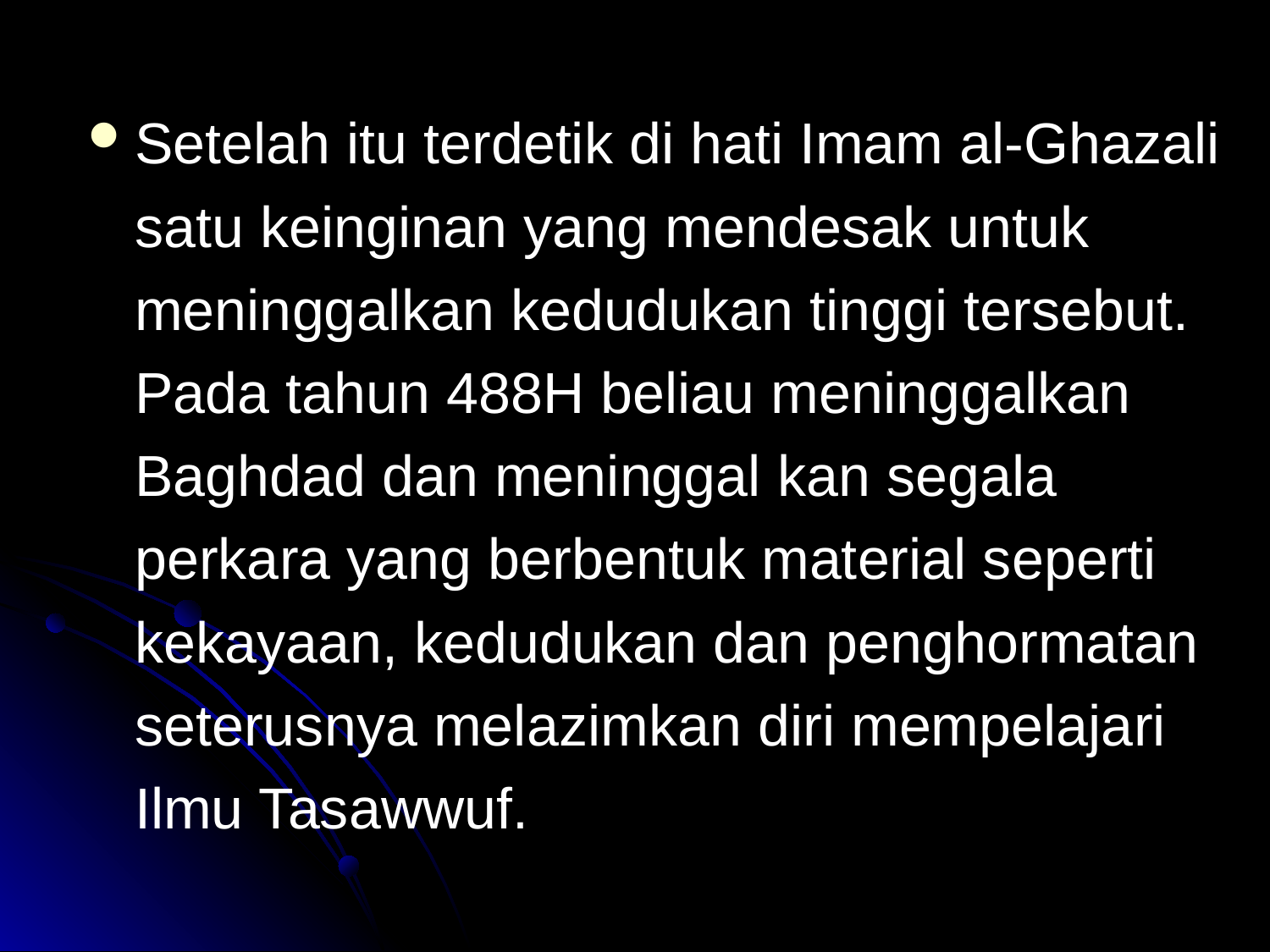

Setelah itu terdetik di hati Imam al-Ghazali satu keinginan yang mendesak untuk meninggalkan kedudukan tinggi tersebut. Pada tahun 488H beliau meninggalkan Baghdad dan meninggal kan segala perkara yang berbentuk material seperti kekayaan, kedudukan dan penghormatan seterusnya melazimkan diri mempelajari Ilmu Tasawwuf.